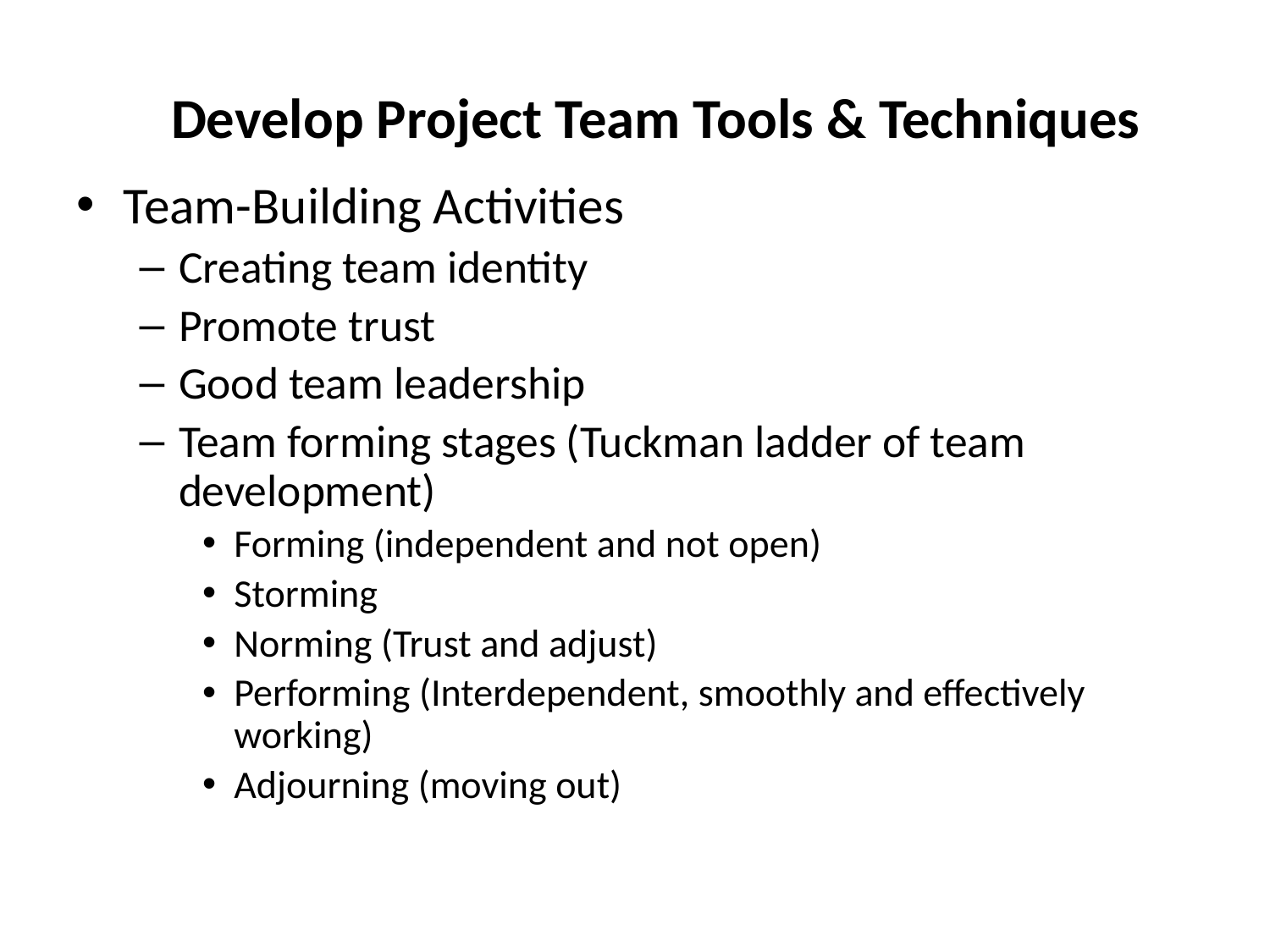

Develop Project Team Tools & Techniques
Team-Building Activities
Creating team identity
Promote trust
Good team leadership
Team forming stages (Tuckman ladder of team development)
Forming (independent and not open)
Storming
Norming (Trust and adjust)
Performing (Interdependent, smoothly and effectively working)
Adjourning (moving out)